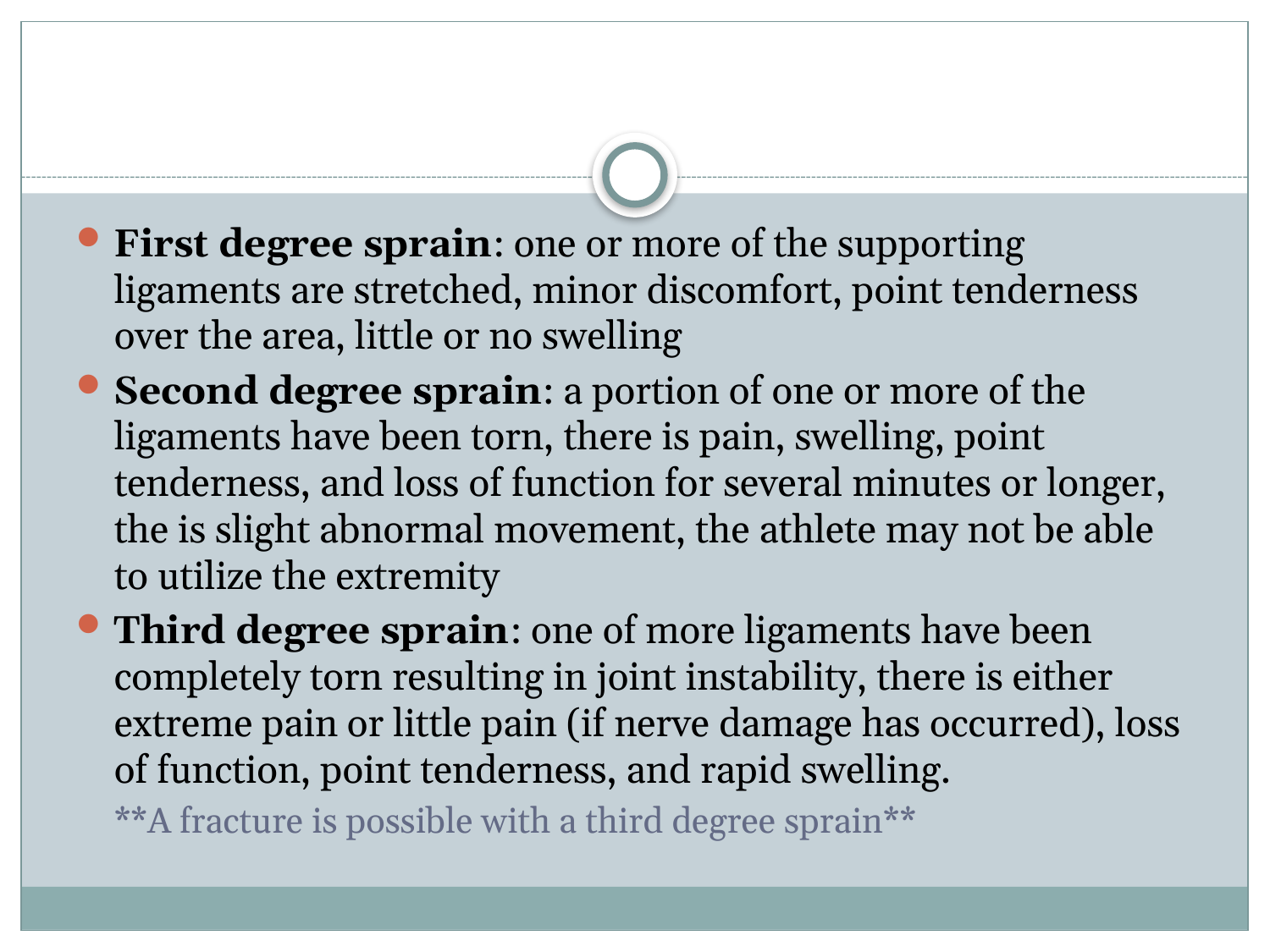

First degree sprain: one or more of the supporting ligaments are stretched, minor discomfort, point tenderness over the area, little or no swelling
Second degree sprain: a portion of one or more of the ligaments have been torn, there is pain, swelling, point tenderness, and loss of function for several minutes or longer, the is slight abnormal movement, the athlete may not be able to utilize the extremity
Third degree sprain: one of more ligaments have been completely torn resulting in joint instability, there is either extreme pain or little pain (if nerve damage has occurred), loss of function, point tenderness, and rapid swelling.
**A fracture is possible with a third degree sprain**